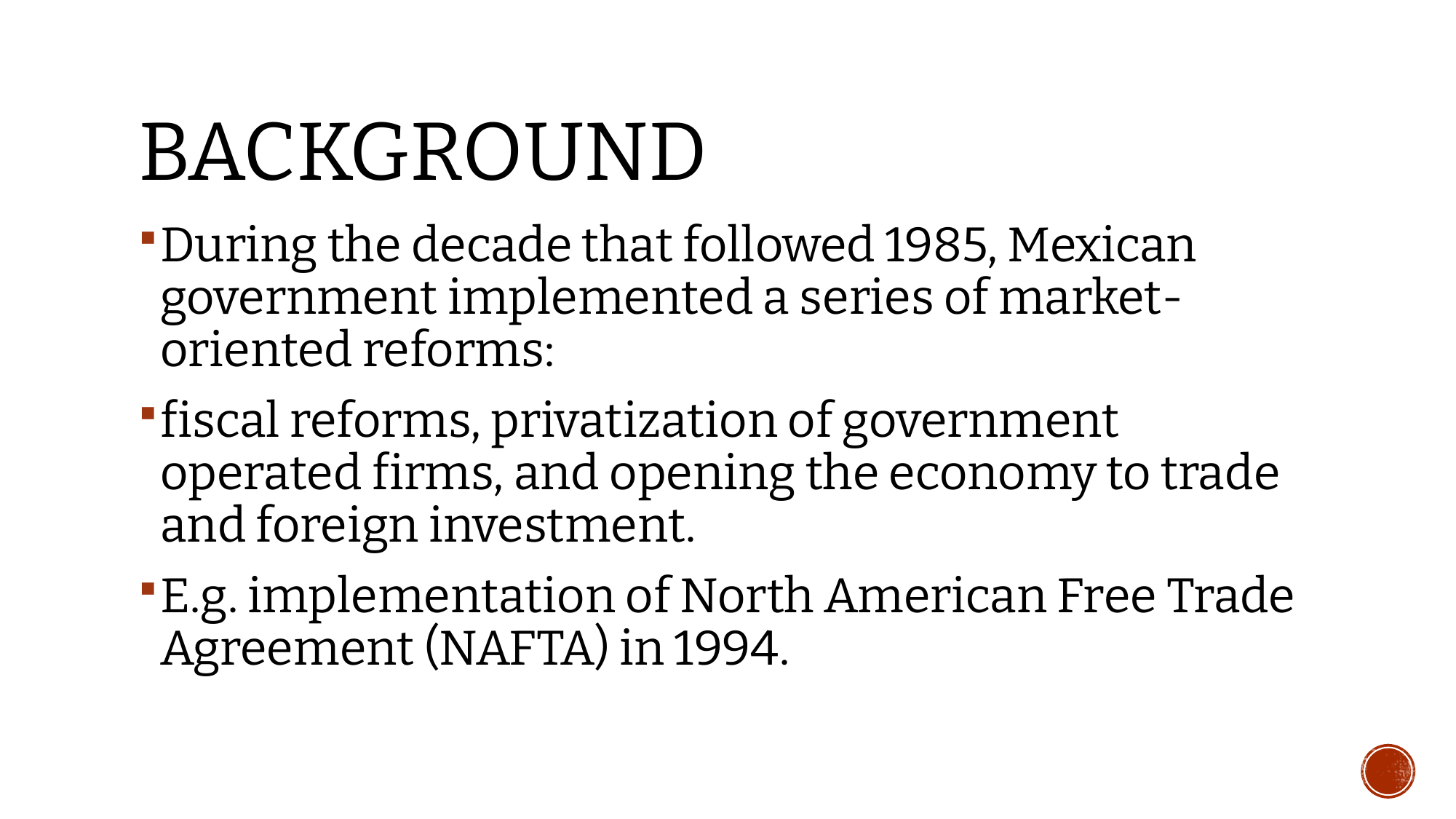

# Background
During the decade that followed 1985, Mexican government implemented a series of market-oriented reforms:
fiscal reforms, privatization of government operated firms, and opening the economy to trade and foreign investment.
E.g. implementation of North American Free Trade Agreement (NAFTA) in 1994.